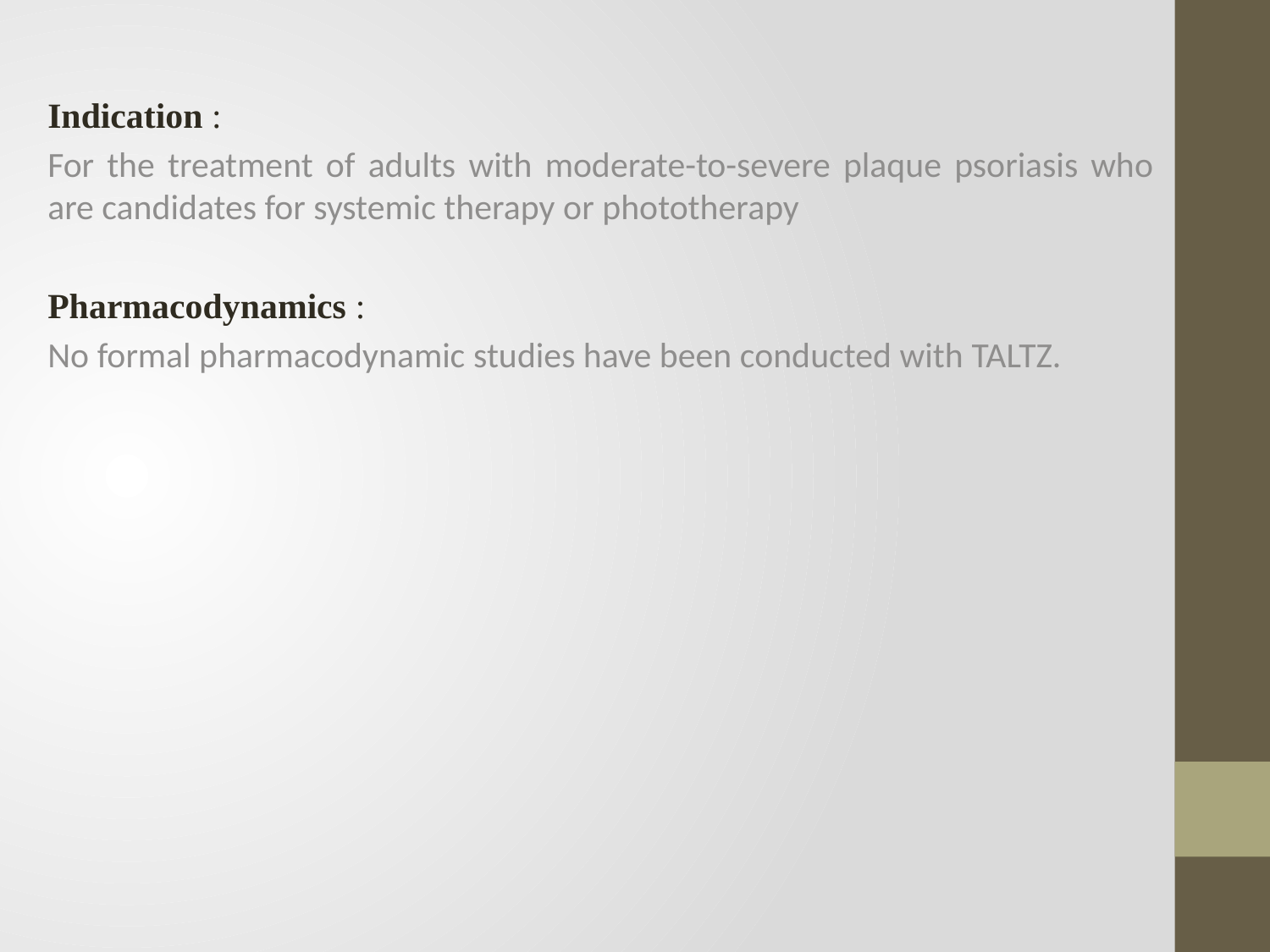

Indication :
For the treatment of adults with moderate-to-severe plaque psoriasis who are candidates for systemic therapy or phototherapy

Pharmacodynamics :
No formal pharmacodynamic studies have been conducted with TALTZ.